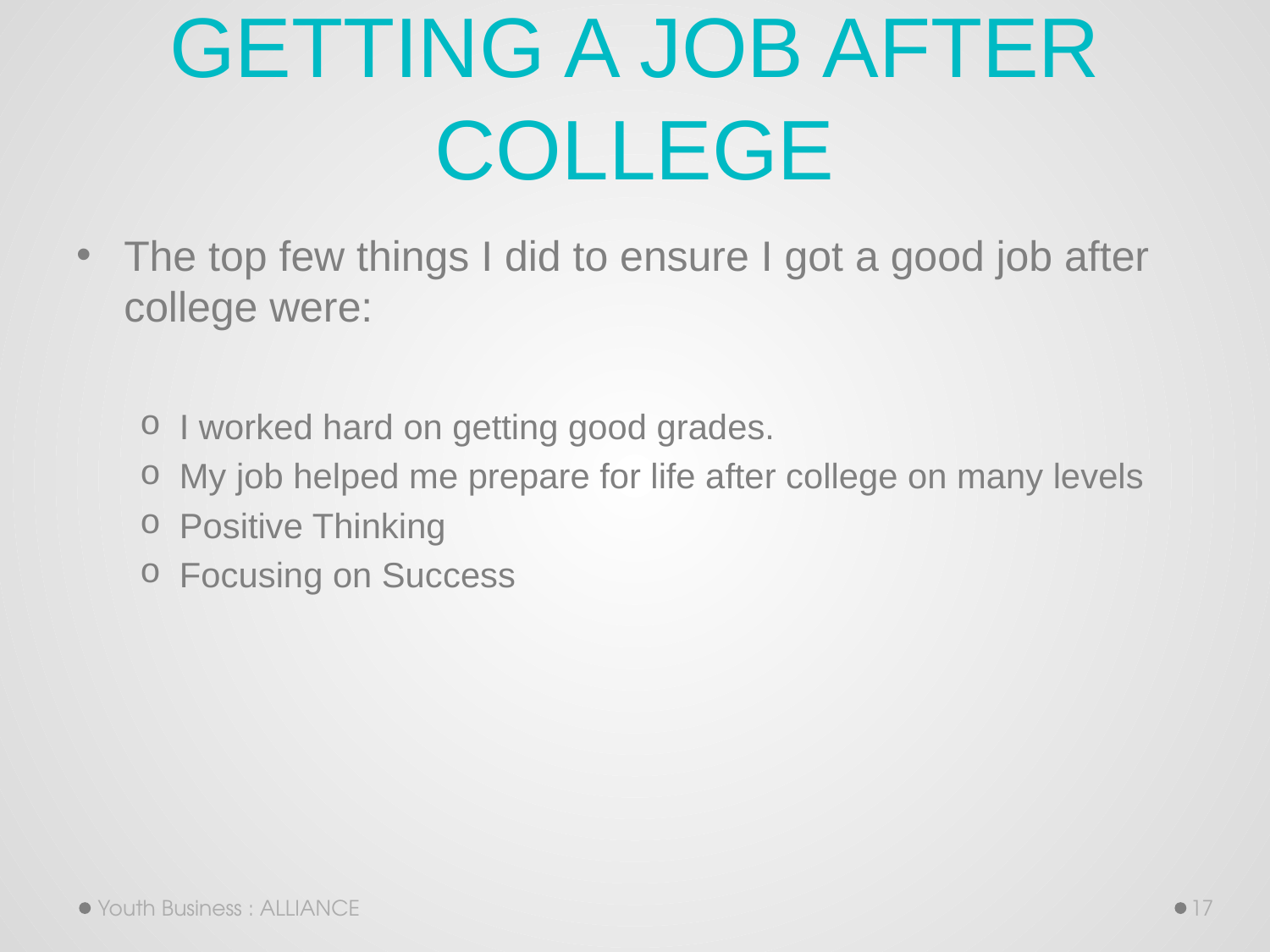

# Getting a job after College
The top few things I did to ensure I got a good job after college were:

I worked hard on getting good grades.
My job helped me prepare for life after college on many levels
Positive Thinking
Focusing on Success
Youth Business : ALLIANCE
17